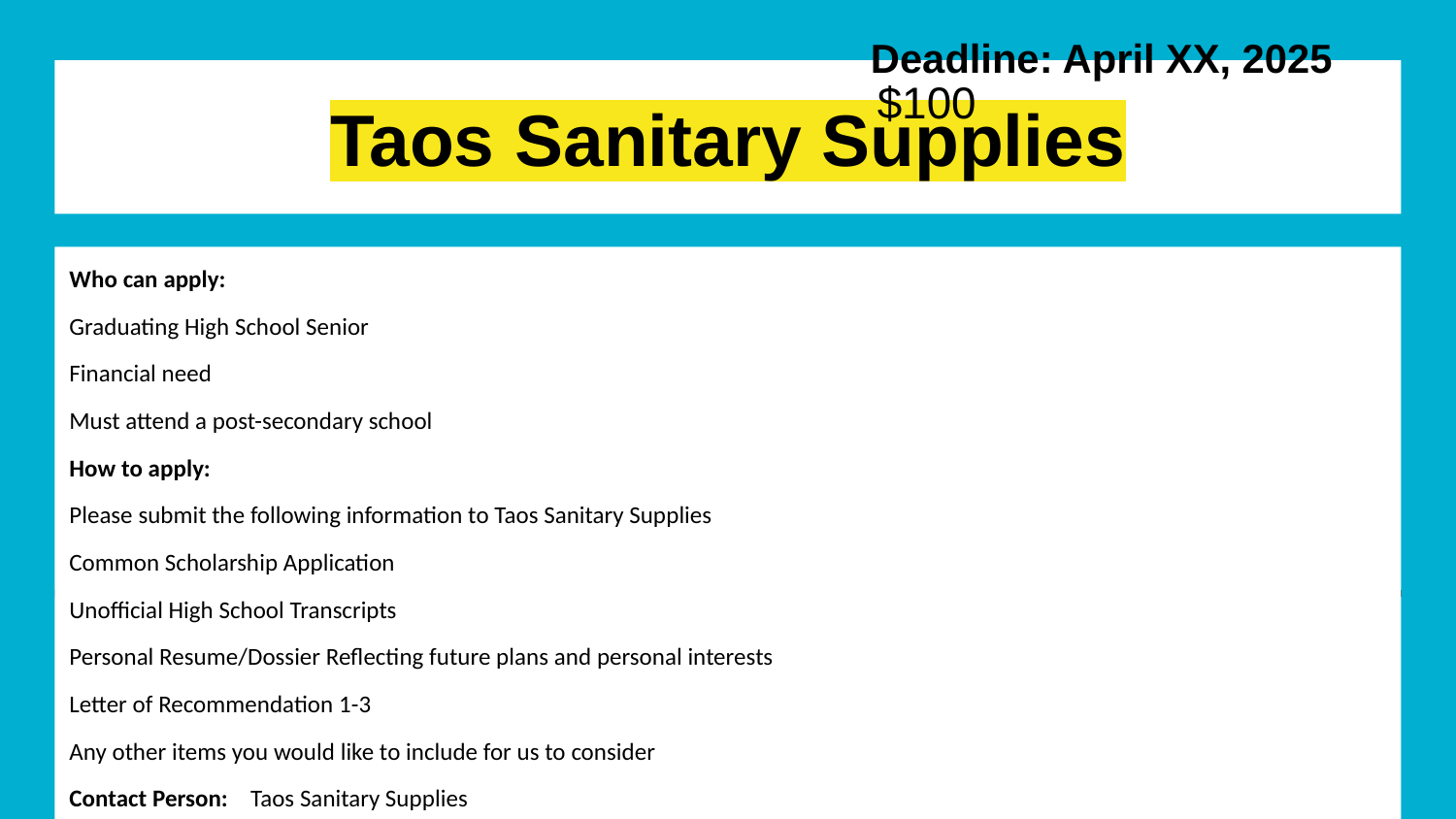

Deadline: April XX, 2025
# Taos Sanitary Supplies
$100
Who can apply:
Graduating High School Senior
Financial need
Must attend a post-secondary school
How to apply:
Please submit the following information to Taos Sanitary Supplies
Common Scholarship Application
Unofficial High School Transcripts
Personal Resume/Dossier Reflecting future plans and personal interests
Letter of Recommendation 1-3
Any other items you would like to include for us to consider
Contact Person:    Taos Sanitary Supplies
                                 ATTN: Lorenzo Ortega
                                203A Bertha Road
                                Taos, NM 87571
                                Phone # 575-751-3550
Postmark Deadline: April 1st, 2023